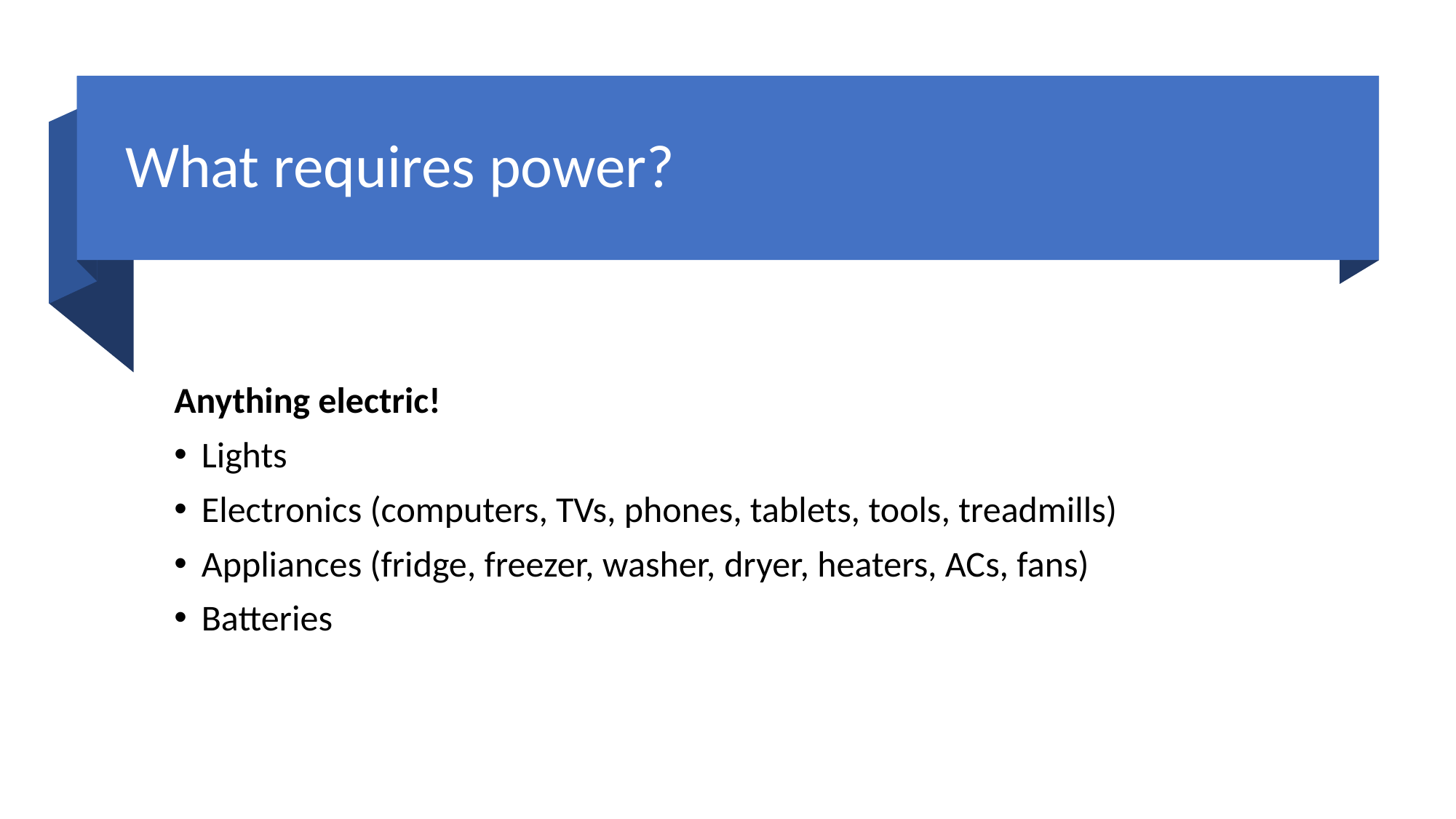

# What requires power?

Anything electric!
Lights
Electronics (computers, TVs, phones, tablets, tools, treadmills)
Appliances (fridge, freezer, washer, dryer, heaters, ACs, fans)
Batteries